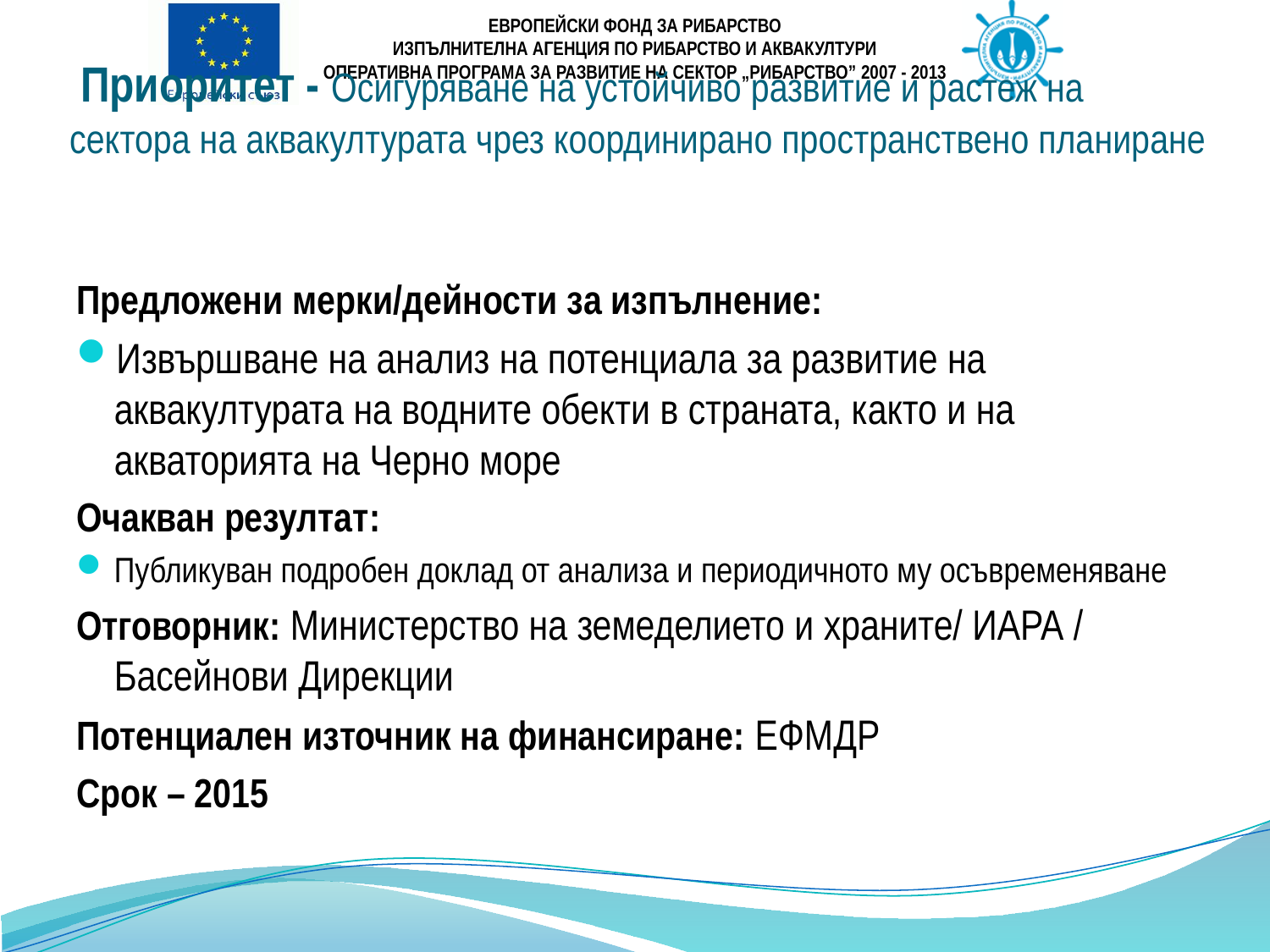

# Приоритет - Осигуряване на устойчиво развитие и растеж на сектора на аквакултурата чрез координирано пространствено планиране
Предложени мерки/дейности за изпълнение:
Извършване на анализ на потенциала за развитие на аквакултурата на водните обекти в страната, както и на акваторията на Черно море
Очакван резултат:
Публикуван подробен доклад от анализа и периодичното му осъвременяване
Отговорник: Министерство на земеделието и храните/ ИАРА / Басейнови Дирекции
Потенциален източник на финансиране: ЕФМДР
Срок – 2015